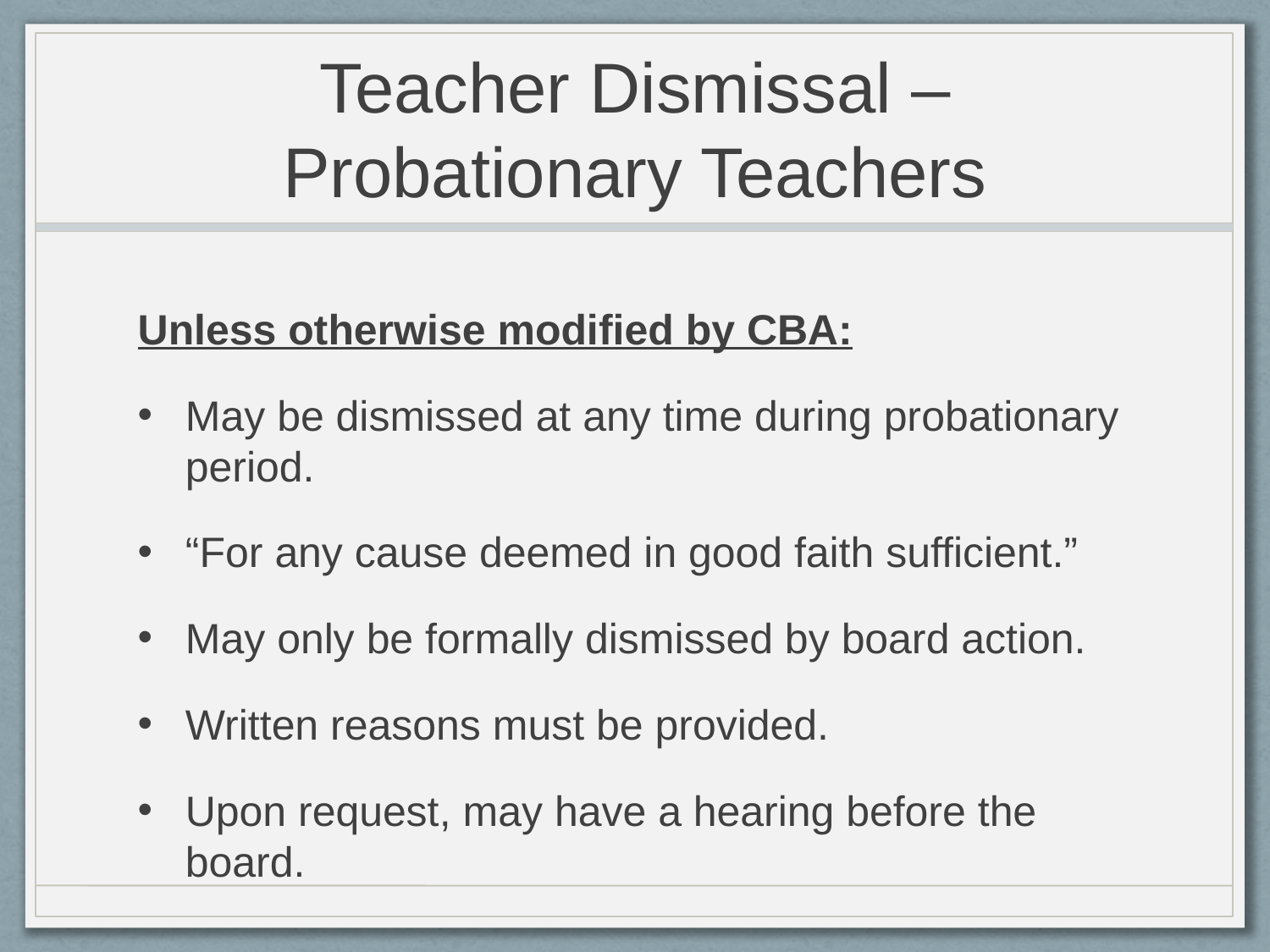

# Teacher Dismissal – Probationary Teachers
Unless otherwise modified by CBA:
May be dismissed at any time during probationary period.
“For any cause deemed in good faith sufficient.”
May only be formally dismissed by board action.
Written reasons must be provided.
Upon request, may have a hearing before the board.